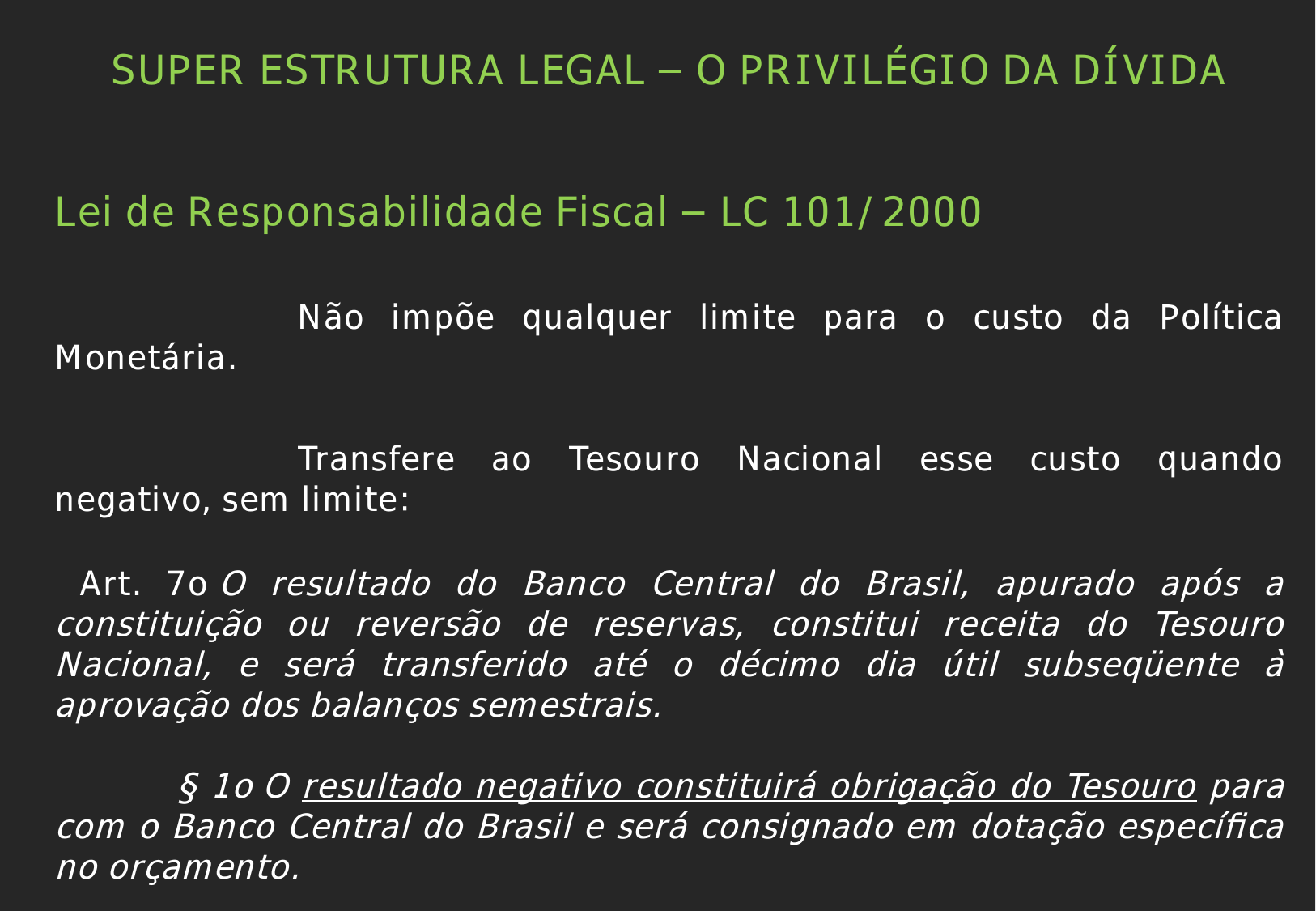

SUPER ESTRUTURA LEGAL – O PRIVILÉGIO DA DÍVIDA

Lei de Responsabilidade Fiscal – LC 101/2000

		Não impõe qualquer limite para o custo da Política Monetária.

		Transfere ao Tesouro Nacional esse custo quando negativo, sem limite:

 Art. 7o O resultado do Banco Central do Brasil, apurado após a constituição ou reversão de reservas, constitui receita do Tesouro Nacional, e será transferido até o décimo dia útil subseqüente à aprovação dos balanços semestrais.

	§ 1o O resultado negativo constituirá obrigação do Tesouro para com o Banco Central do Brasil e será consignado em dotação específica no orçamento.